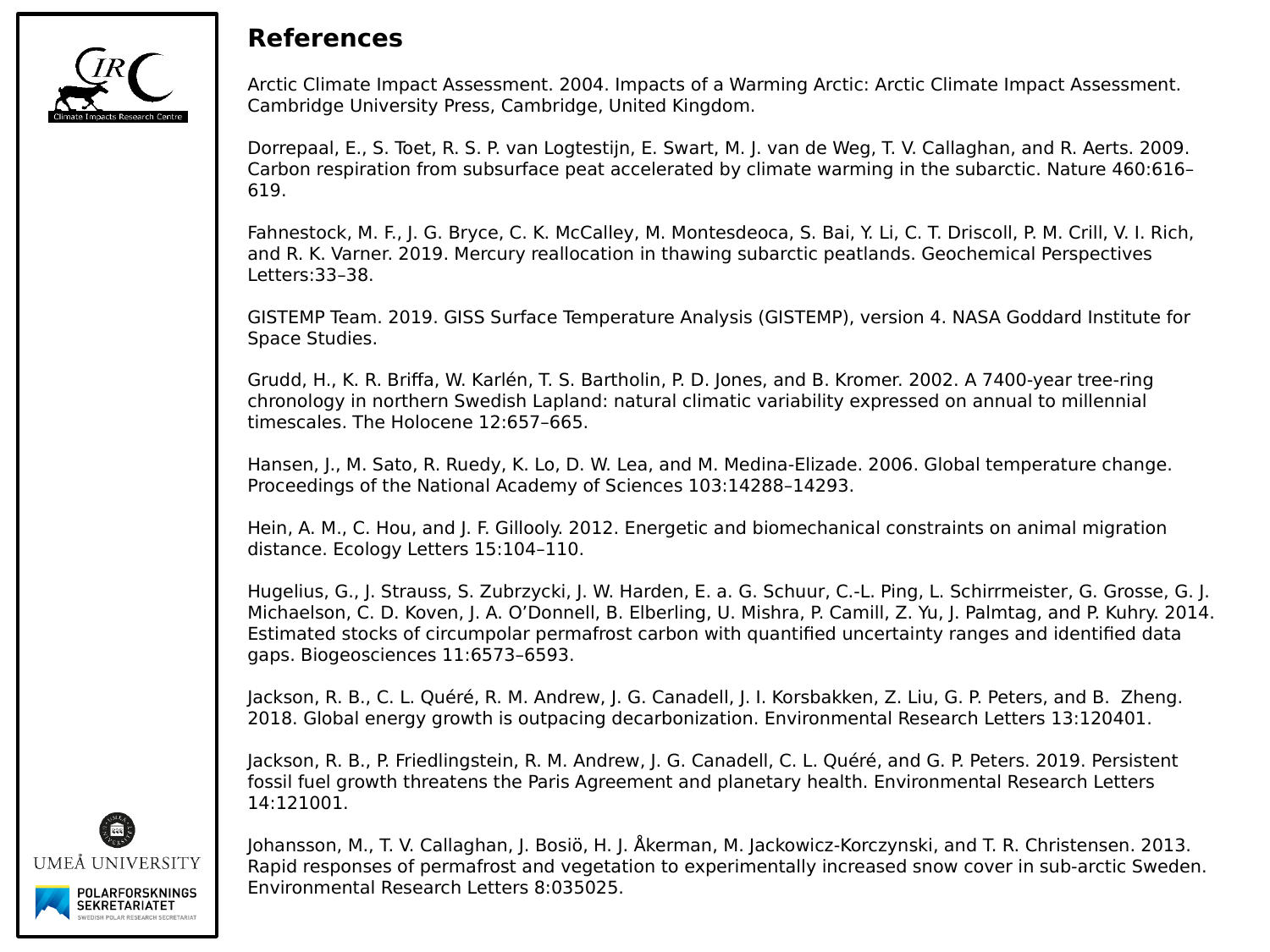

References

Arctic Climate Impact Assessment. 2004. Impacts of a Warming Arctic: Arctic Climate Impact Assessment. Cambridge University Press, Cambridge, United Kingdom.

Dorrepaal, E., S. Toet, R. S. P. van Logtestijn, E. Swart, M. J. van de Weg, T. V. Callaghan, and R. Aerts. 2009. Carbon respiration from subsurface peat accelerated by climate warming in the subarctic. Nature 460:616–619.

Fahnestock, M. F., J. G. Bryce, C. K. McCalley, M. Montesdeoca, S. Bai, Y. Li, C. T. Driscoll, P. M. Crill, V. I. Rich, and R. K. Varner. 2019. Mercury reallocation in thawing subarctic peatlands. Geochemical Perspectives Letters:33–38.

GISTEMP Team. 2019. GISS Surface Temperature Analysis (GISTEMP), version 4. NASA Goddard Institute for Space Studies.

Grudd, H., K. R. Briffa, W. Karlén, T. S. Bartholin, P. D. Jones, and B. Kromer. 2002. A 7400-year tree-ring chronology in northern Swedish Lapland: natural climatic variability expressed on annual to millennial timescales. The Holocene 12:657–665.

Hansen, J., M. Sato, R. Ruedy, K. Lo, D. W. Lea, and M. Medina-Elizade. 2006. Global temperature change. Proceedings of the National Academy of Sciences 103:14288–14293.

Hein, A. M., C. Hou, and J. F. Gillooly. 2012. Energetic and biomechanical constraints on animal migration distance. Ecology Letters 15:104–110.

Hugelius, G., J. Strauss, S. Zubrzycki, J. W. Harden, E. a. G. Schuur, C.-L. Ping, L. Schirrmeister, G. Grosse, G. J. Michaelson, C. D. Koven, J. A. O’Donnell, B. Elberling, U. Mishra, P. Camill, Z. Yu, J. Palmtag, and P. Kuhry. 2014. Estimated stocks of circumpolar permafrost carbon with quantified uncertainty ranges and identified data gaps. Biogeosciences 11:6573–6593.

Jackson, R. B., C. L. Quéré, R. M. Andrew, J. G. Canadell, J. I. Korsbakken, Z. Liu, G. P. Peters, and B.  Zheng. 2018. Global energy growth is outpacing decarbonization. Environmental Research Letters 13:120401.

Jackson, R. B., P. Friedlingstein, R. M. Andrew, J. G. Canadell, C. L. Quéré, and G. P. Peters. 2019. Persistent fossil fuel growth threatens the Paris Agreement and planetary health. Environmental Research Letters 14:121001.

Johansson, M., T. V. Callaghan, J. Bosiö, H. J. Åkerman, M. Jackowicz-Korczynski, and T. R. Christensen. 2013. Rapid responses of permafrost and vegetation to experimentally increased snow cover in sub-arctic Sweden. Environmental Research Letters 8:035025.